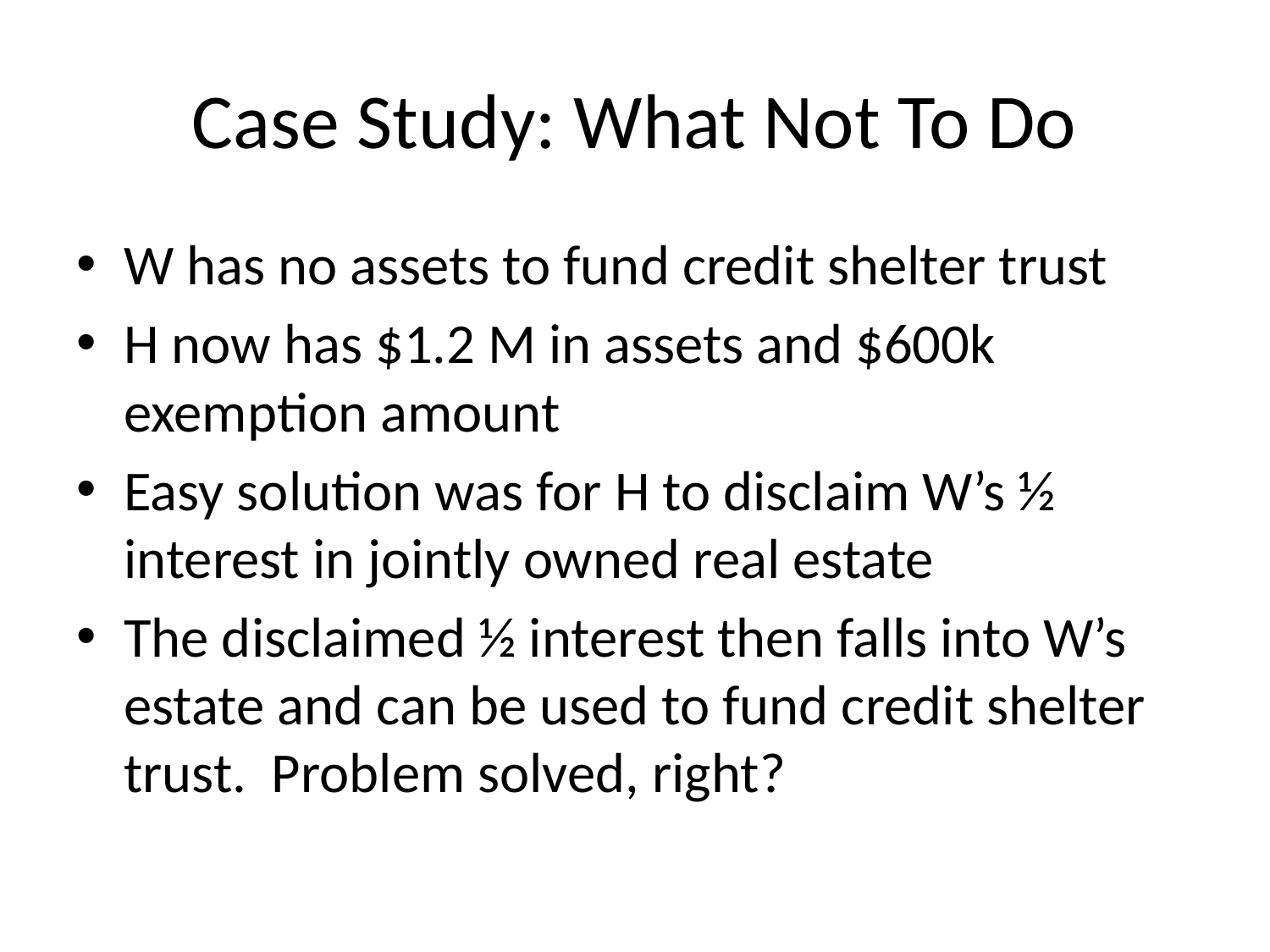

# Case Study: What Not To Do
W has no assets to fund credit shelter trust
H now has $1.2 M in assets and $600k exemption amount
Easy solution was for H to disclaim W’s ½ interest in jointly owned real estate
The disclaimed ½ interest then falls into W’s estate and can be used to fund credit shelter trust.  Problem solved, right?